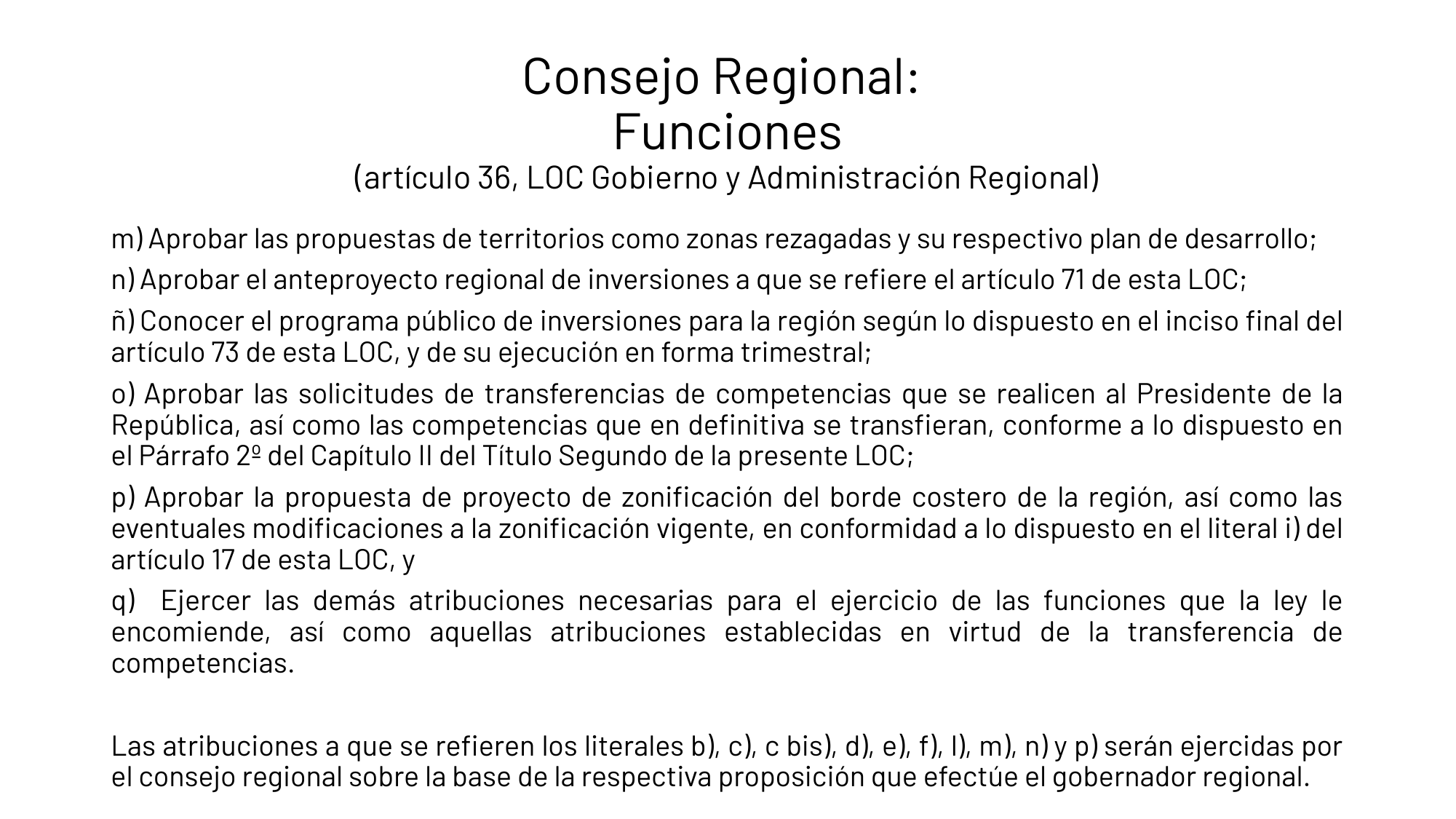

# Consejo Regional: Funciones (artículo 36, LOC Gobierno y Administración Regional)
m) Aprobar las propuestas de territorios como zonas rezagadas y su respectivo plan de desarrollo;
n) Aprobar el anteproyecto regional de inversiones a que se refiere el artículo 71 de esta LOC;
ñ) Conocer el programa público de inversiones para la región según lo dispuesto en el inciso final del artículo 73 de esta LOC, y de su ejecución en forma trimestral;
o) Aprobar las solicitudes de transferencias de competencias que se realicen al Presidente de la República, así como las competencias que en definitiva se transfieran, conforme a lo dispuesto en el Párrafo 2º del Capítulo II del Título Segundo de la presente LOC;
p) Aprobar la propuesta de proyecto de zonificación del borde costero de la región, así como las eventuales modificaciones a la zonificación vigente, en conformidad a lo dispuesto en el literal i) del artículo 17 de esta LOC, y
q)  Ejercer las demás atribuciones necesarias para el ejercicio de las funciones que la ley le encomiende, así como aquellas atribuciones establecidas en virtud de la transferencia de competencias.

Las atribuciones a que se refieren los literales b), c), c bis), d), e), f), l), m), n) y p) serán ejercidas por el consejo regional sobre la base de la respectiva proposición que efectúe el gobernador regional.